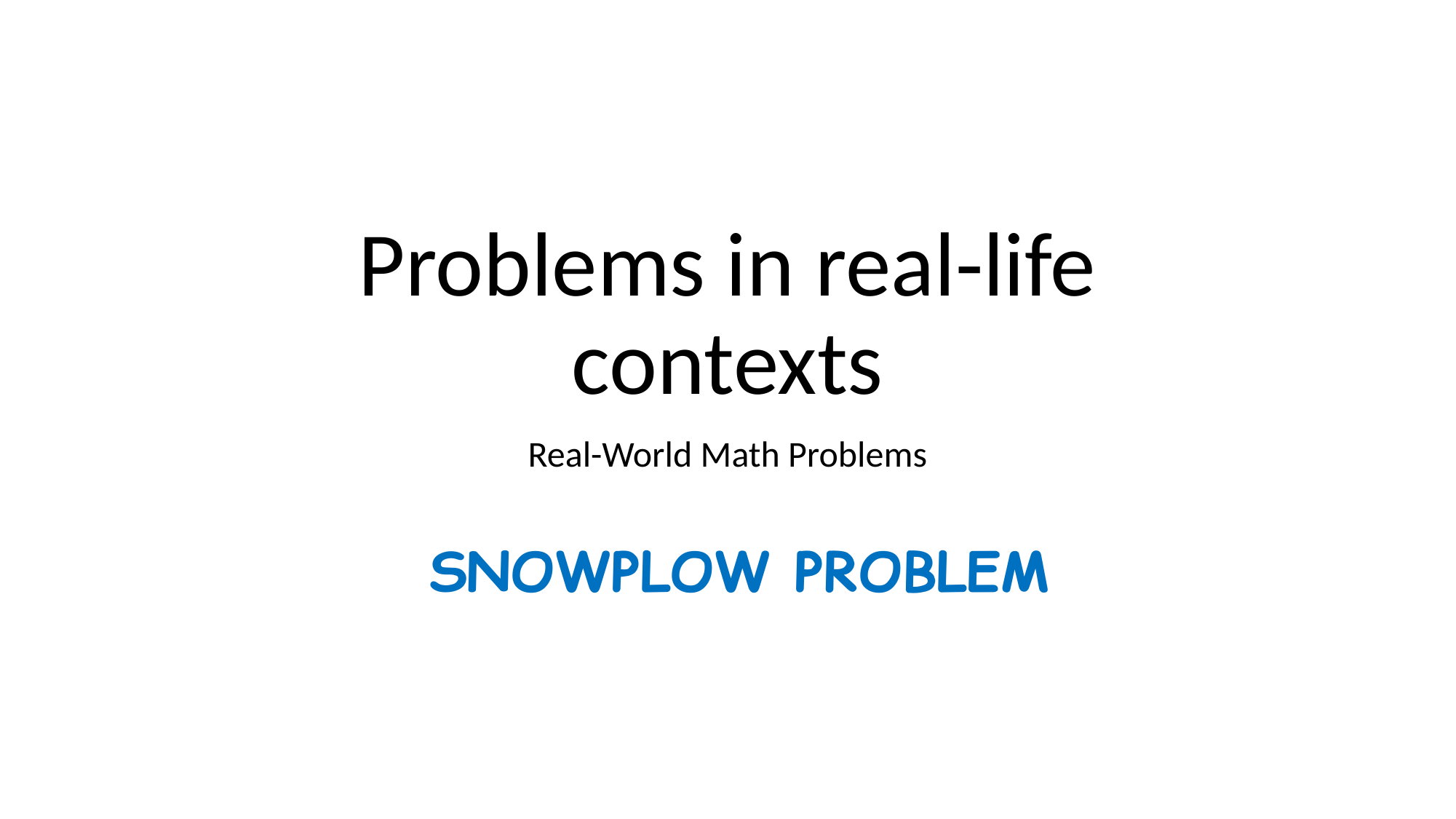

# Problems in real-life contexts
Real-World Math Problems

 SNOWPLOW PROBLEM